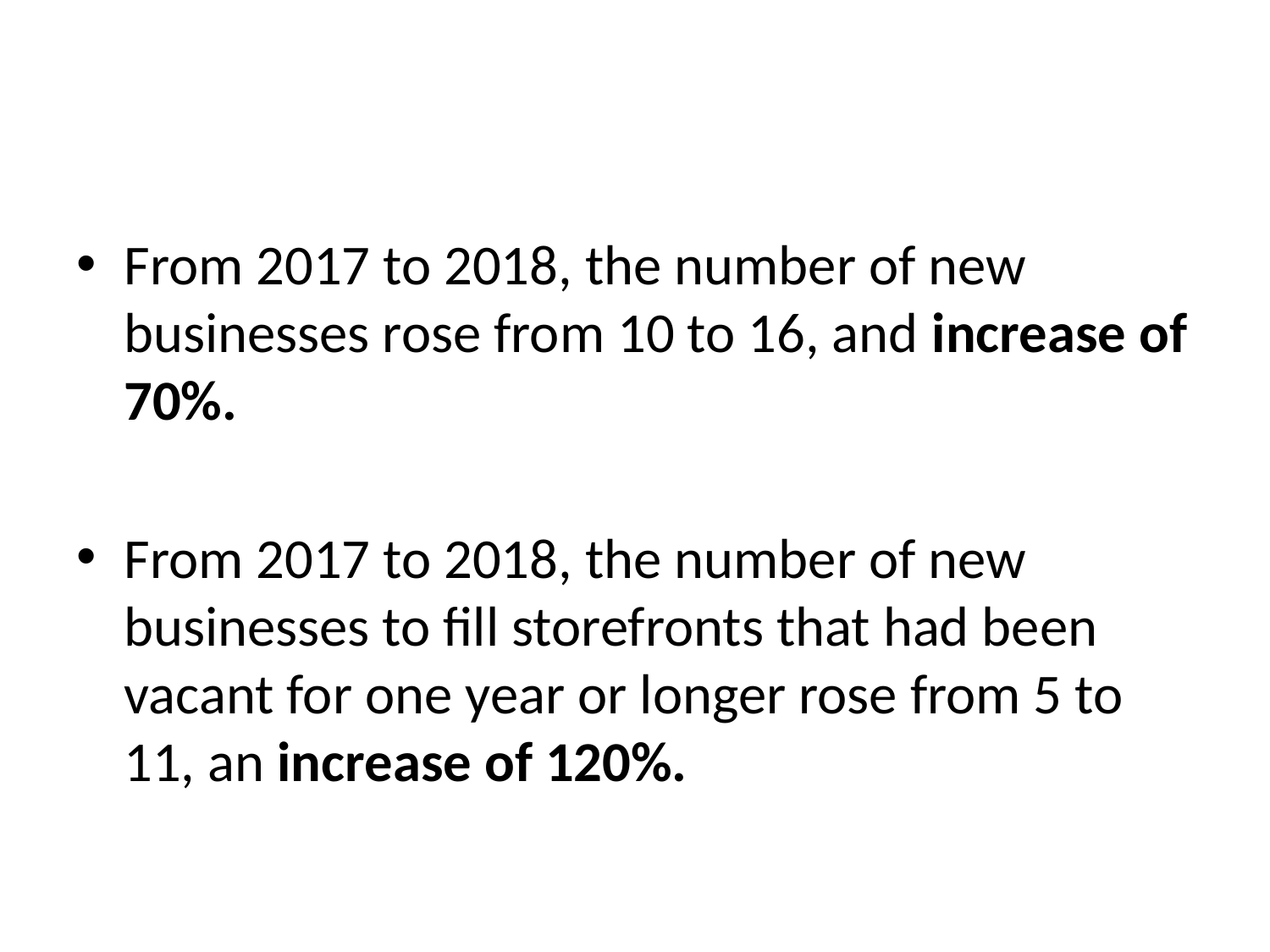

From 2017 to 2018, the number of new businesses rose from 10 to 16, and increase of 70%.

From 2017 to 2018, the number of new businesses to fill storefronts that had been vacant for one year or longer rose from 5 to 11, an increase of 120%.